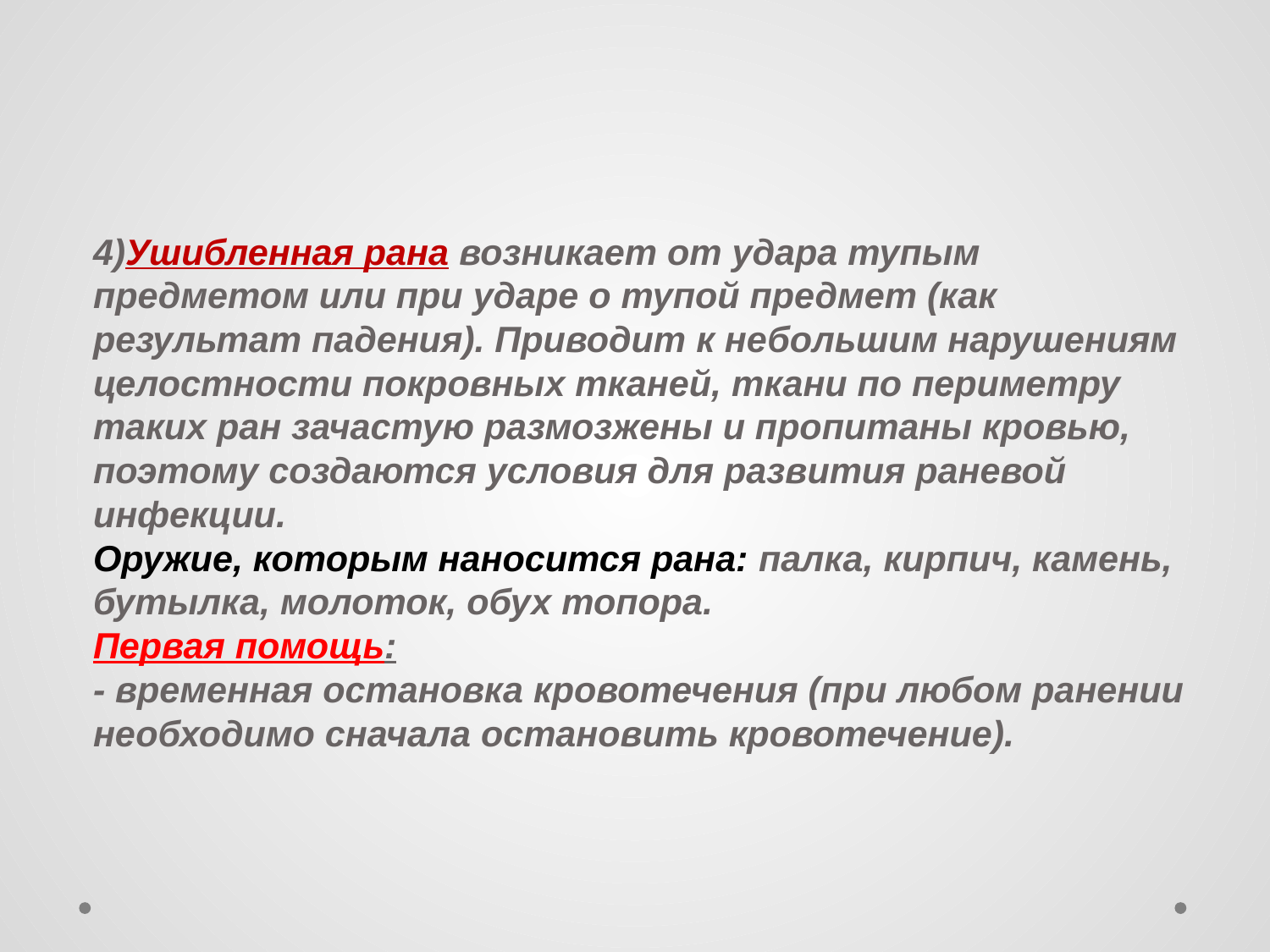

#
4)Ушибленная рана возникает от удара тупым предметом или при ударе о тупой предмет (как результат падения). Приводит к небольшим нарушениям целостности покровных тканей, ткани по периметру таких ран зачастую размозжены и пропитаны кровью, поэтому создаются условия для развития раневой инфекции.
	Оружие, которым наносится рана: палка, кирпич, камень, бутылка, молоток, обух топора.
	Первая помощь: 
- временная остановка кровотечения (при любом ранении необходимо сначала остановить кровотечение).